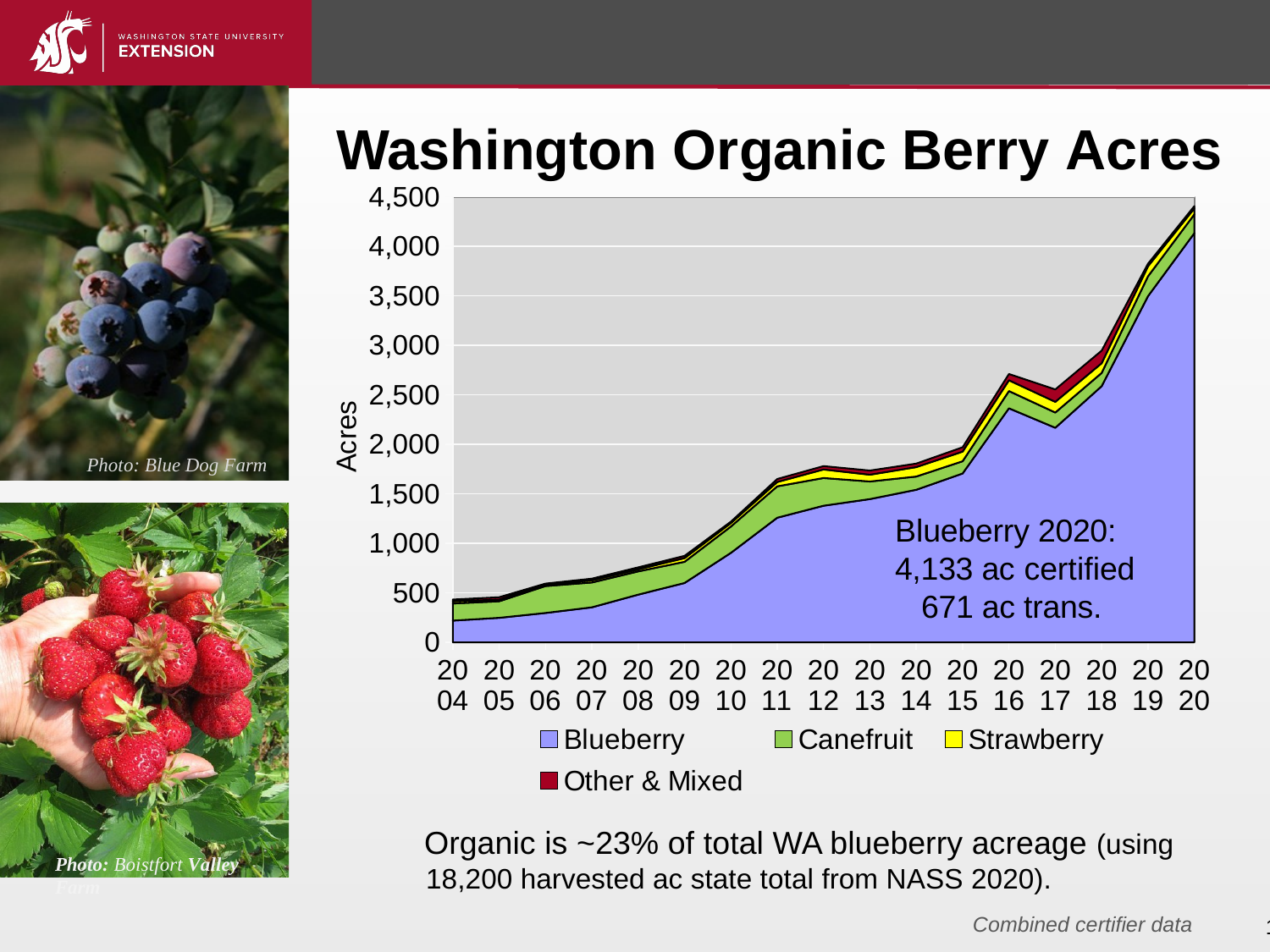

Washington Organic Berry Acres

### Chart

| Category | Blueberry | Canefruit | Strawberry | Other & Mixed |
|---|---|---|---|---|
| 2004 | 219.0 | 173.0 | 22.0 | 18.0 |
| 2005 | 247.0 | 167.0 | 17.0 | 24.0 |
| 2006 | 296.0 | 272.0 | 15.0 | 10.0 |
| 2007 | 353.0 | 251.0 | 22.0 | 17.0 |
| 2008 | 481.0 | 235.0 | 21.0 | 20.0 |
| 2009 | 599.0 | 214.0 | 37.0 | 23.0 |
| 2010 | 903.0 | 266.0 | 35.0 | 14.0 |
| 2011 | 1258.0 | 317.0 | 44.0 | 30.0 |
| 2012 | 1379.0 | 280.0 | 87.0 | 34.0 |
| 2013 | 1446.0 | 178.0 | 69.0 | 42.0 |
| 2014 | 1540.0 | 134.0 | 96.0 | 35.0 |
| 2015 | 1705.0 | 124.0 | 97.0 | 44.0 |
| 2016 | 2364.0 | 174.0 | 109.0 | 63.0 |
| 2017 | 2167.0 | 154.0 | 108.0 | 125.0 |
| 2018 | 2587.0 | 133.8 | 97.58 | 127.6 |
| 2019 | 3496.0 | 201.0 | 101.0 | 26.0 |
| 2020 | 4133.0 | 189.0 | 61.0 | 23.0 |
Photo: Blue Dog Farm

Blueberry 2020:
4,133 ac certified
   671 ac trans.
Organic is ~23% of total WA blueberry acreage (using 18,200 harvested ac state total from NASS 2020).
Photo: Boistfort Valley Farm
Combined certifier data
11